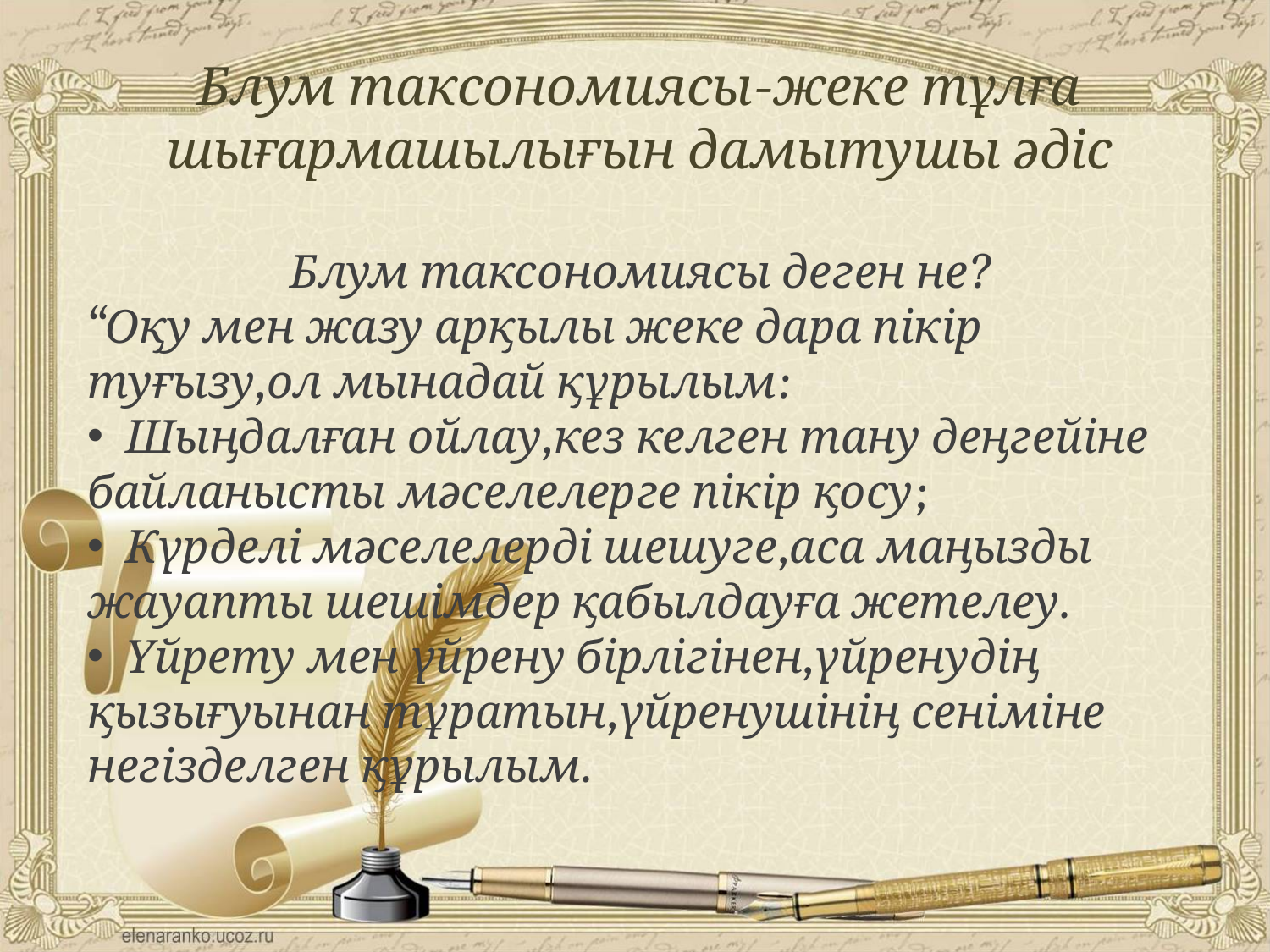

# Блум таксономиясы-жеке тұлға шығармашылығын дамытушы әдіс

 Блум таксономиясы деген не?
“Оқу мен жазу арқылы жеке дара пікір туғызу,ол мынадай құрылым:
  Шыңдалған ойлау,кез келген тану деңгейіне байланысты мәселелерге пікір қосу;
  Күрделі мәселелерді шешуге,аса маңызды жауапты шешімдер қабылдауға жетелеу.
  Үйрету мен үйрену бірлігінен,үйренудің қызығуынан тұратын,үйренушінің сеніміне негізделген құрылым.